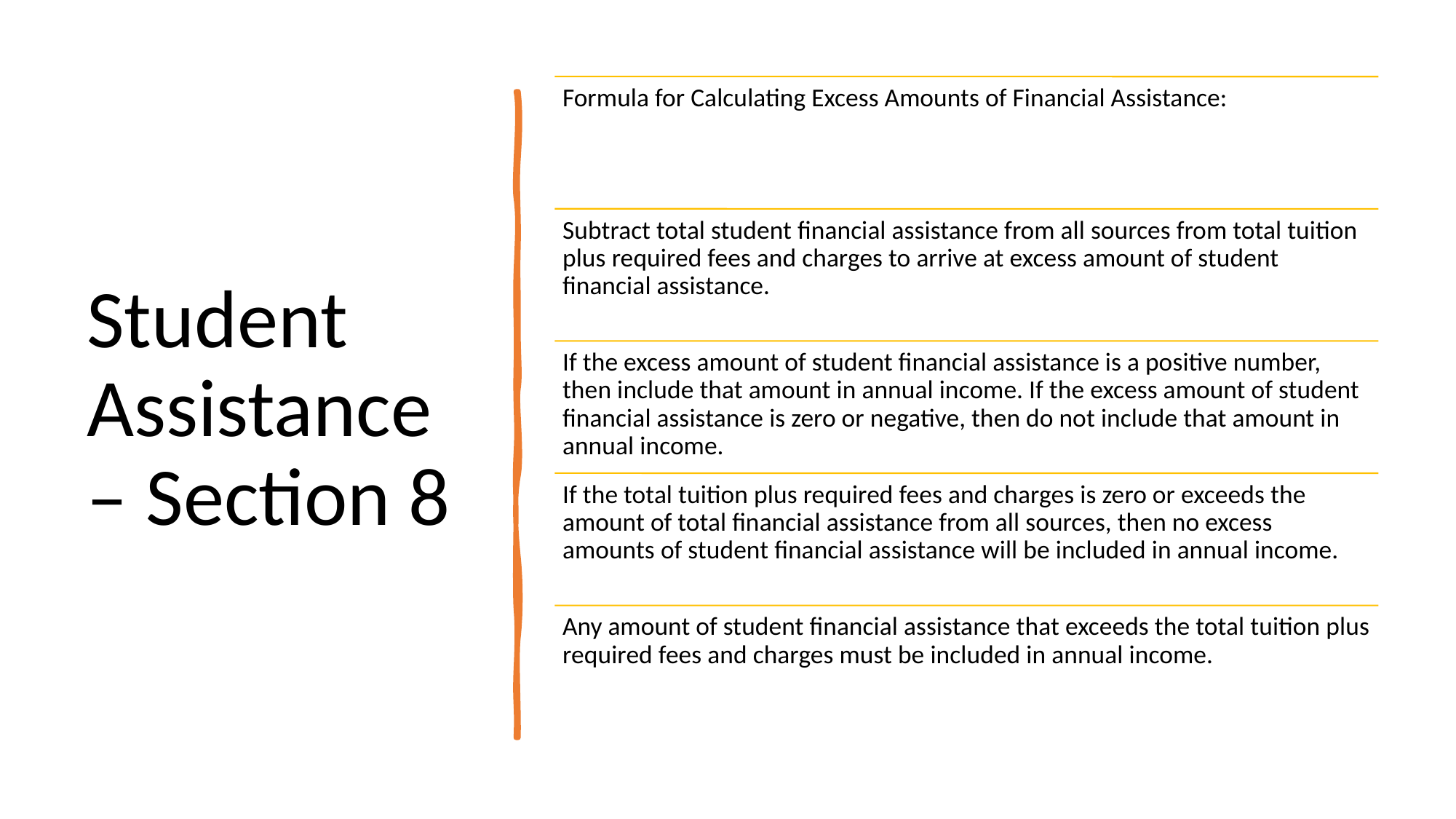

Formula for Calculating Excess Amounts of Financial Assistance:
Subtract total student financial assistance from all sources from total tuition plus required fees and charges to arrive at excess amount of student financial assistance.
If the excess amount of student financial assistance is a positive number, then include that amount in annual income. If the excess amount of student financial assistance is zero or negative, then do not include that amount in annual income.
If the total tuition plus required fees and charges is zero or exceeds the amount of total financial assistance from all sources, then no excess amounts of student financial assistance will be included in annual income.
Any amount of student financial assistance that exceeds the total tuition plus required fees and charges must be included in annual income.
# Student Assistance – Section 8